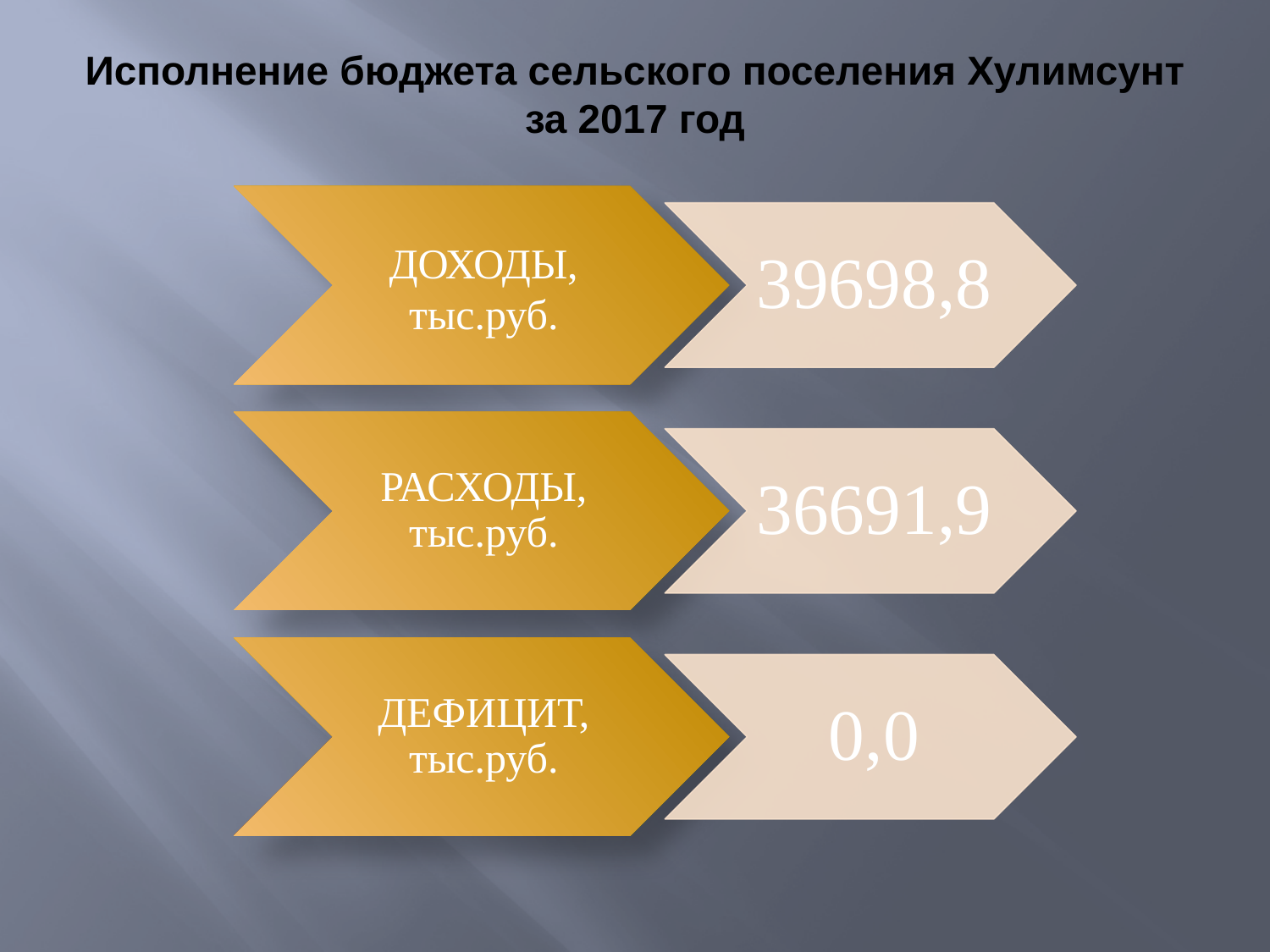

# Исполнение бюджета сельского поселения Хулимсунт за 2017 год

ДОХОДЫ, тыс.руб.

39698,8
РАСХОДЫ, тыс.руб.
36691,9
ДЕФИЦИТ, тыс.руб.
0,0

[unsupported chart]